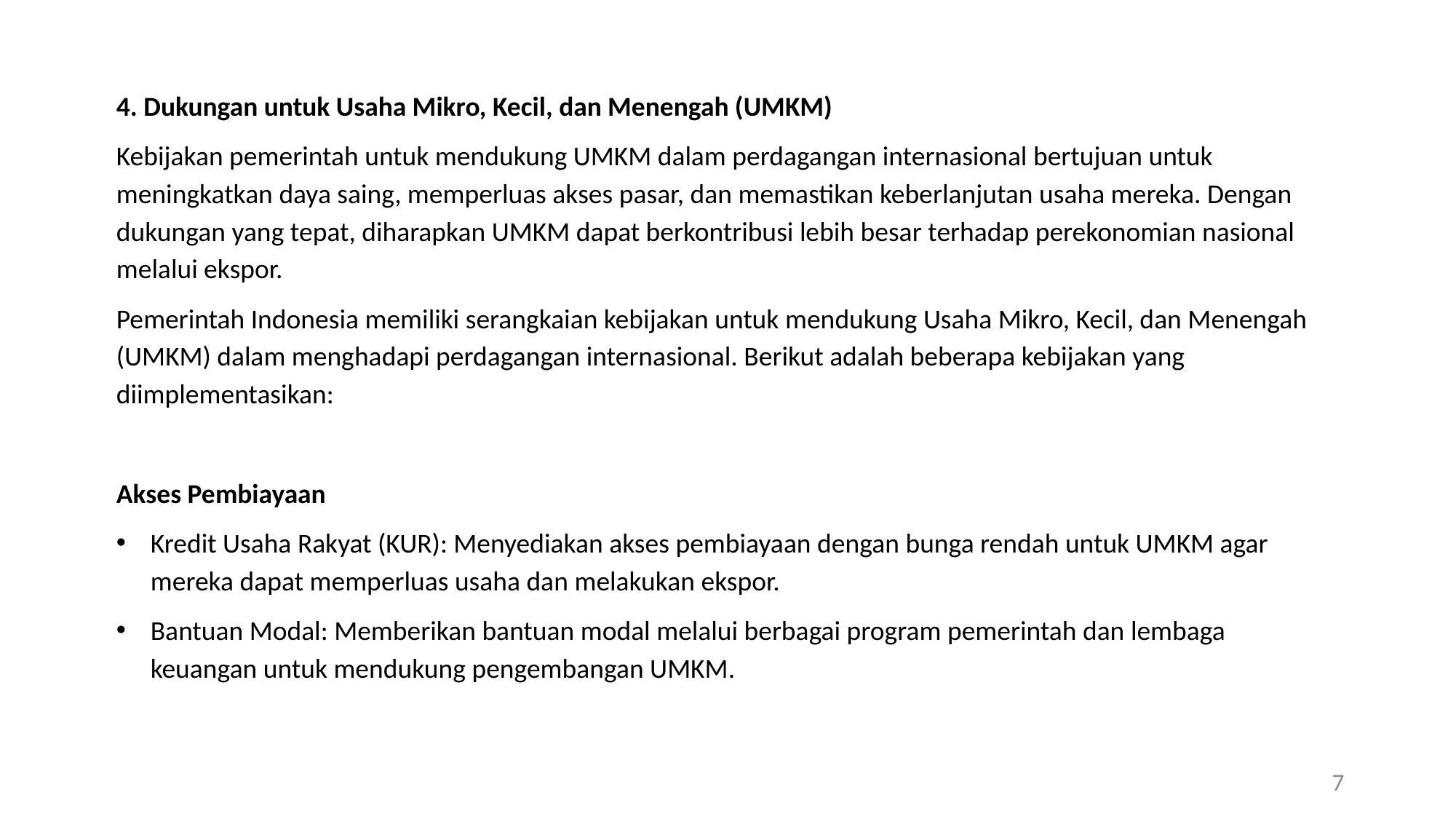

4. Dukungan untuk Usaha Mikro, Kecil, dan Menengah (UMKM)
Kebijakan pemerintah untuk mendukung UMKM dalam perdagangan internasional bertujuan untuk meningkatkan daya saing, memperluas akses pasar, dan memastikan keberlanjutan usaha mereka. Dengan dukungan yang tepat, diharapkan UMKM dapat berkontribusi lebih besar terhadap perekonomian nasional melalui ekspor.
Pemerintah Indonesia memiliki serangkaian kebijakan untuk mendukung Usaha Mikro, Kecil, dan Menengah (UMKM) dalam menghadapi perdagangan internasional. Berikut adalah beberapa kebijakan yang diimplementasikan:

Akses Pembiayaan
Kredit Usaha Rakyat (KUR): Menyediakan akses pembiayaan dengan bunga rendah untuk UMKM agar mereka dapat memperluas usaha dan melakukan ekspor.
Bantuan Modal: Memberikan bantuan modal melalui berbagai program pemerintah dan lembaga keuangan untuk mendukung pengembangan UMKM.

7